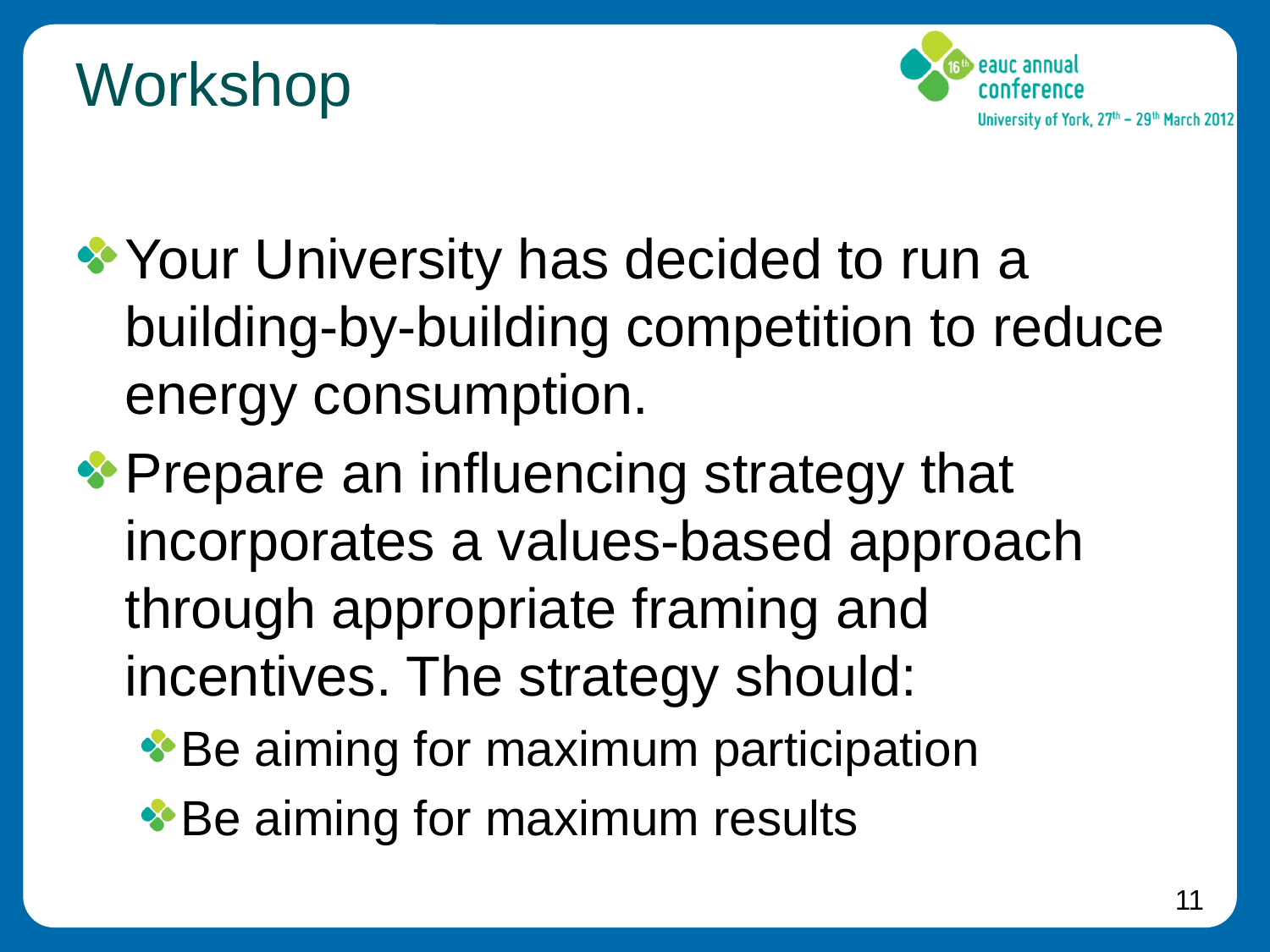

# Workshop
Your University has decided to run a building-by-building competition to reduce energy consumption.
Prepare an influencing strategy that incorporates a values-based approach through appropriate framing and incentives. The strategy should:
Be aiming for maximum participation
Be aiming for maximum results